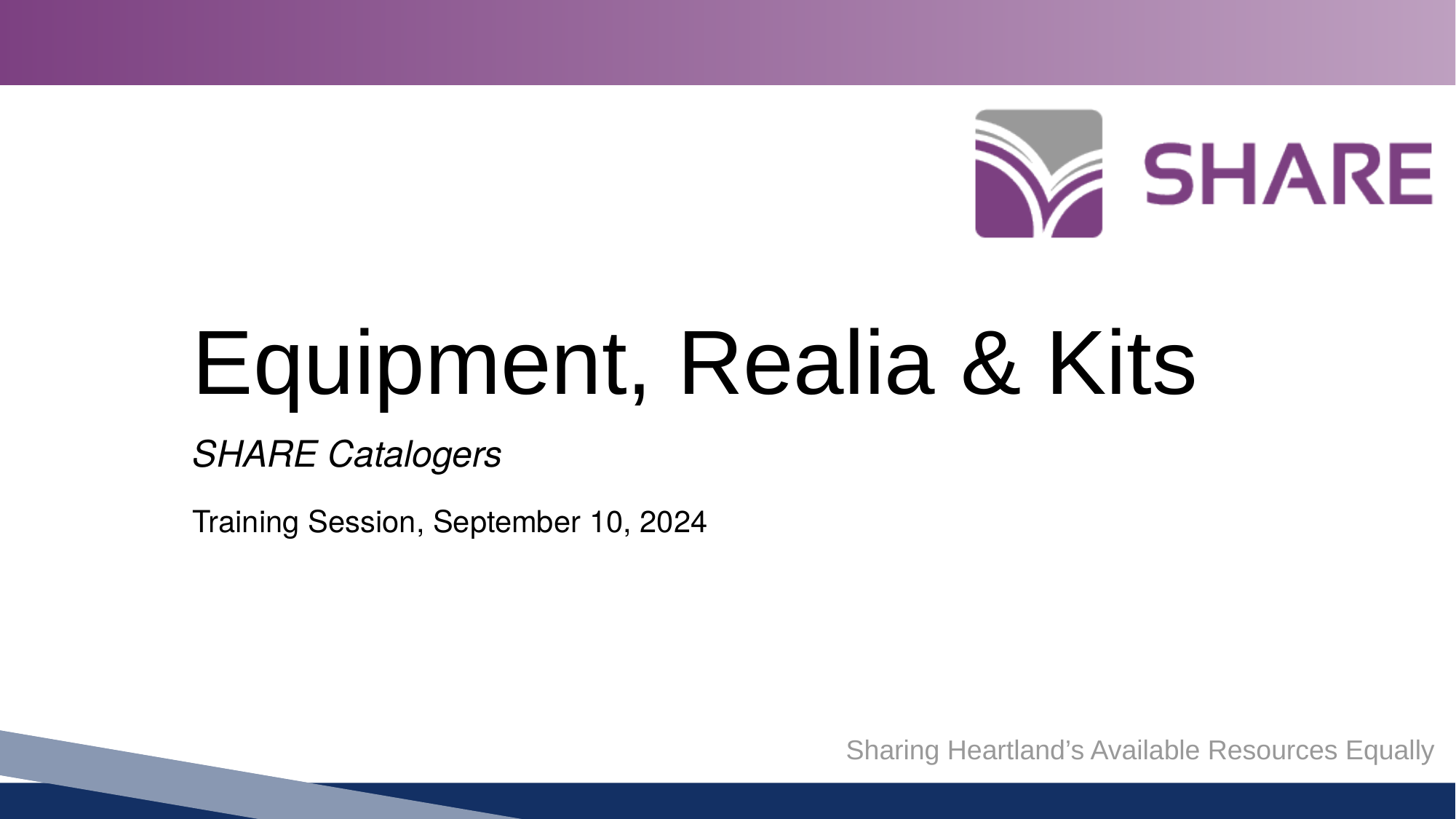

# Equipment, Realia & Kits
SHARE Catalogers
Training Session, September 10, 2024